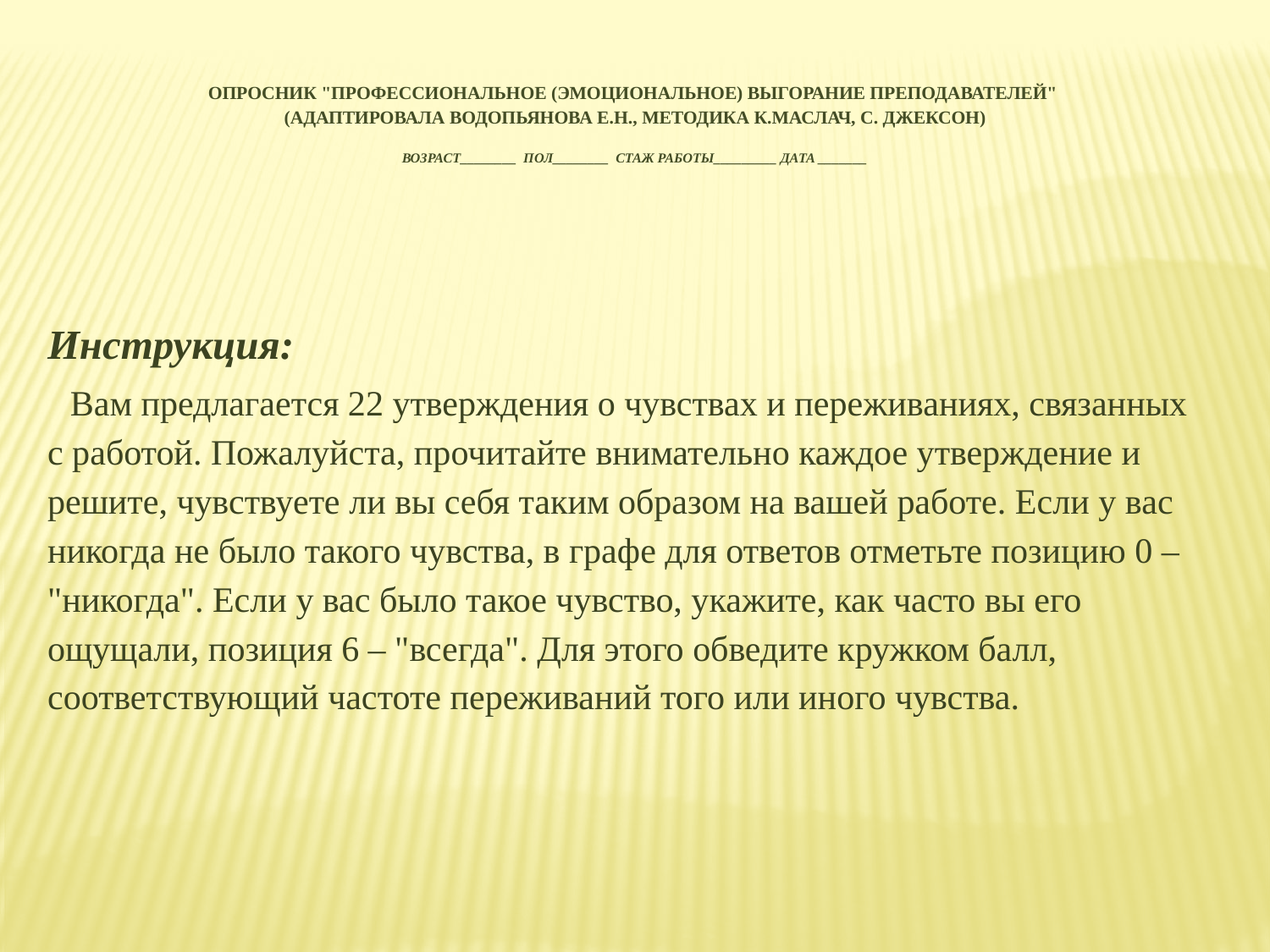

# Опросник "Профессиональное (эмоциональное) выгорание преподавателей" (Адаптировала Водопьянова Е.Н., методика К.Маслач, С. Джексон)   Возраст________  Пол________  Стаж работы_________ Дата _______

Инструкция:
Вам предлагается 22 утверждения о чувствах и переживаниях, связанных с работой. Пожалуйста, прочитайте внимательно каждое утверждение и решите, чувствуете ли вы себя таким образом на вашей работе. Если у вас никогда не было такого чувства, в графе для ответов отметьте позицию 0 – "никогда". Если у вас было такое чувство, укажите, как часто вы его ощущали, позиция 6 – "всегда". Для этого обведите кружком балл, соответствующий частоте переживаний того или иного чувства.